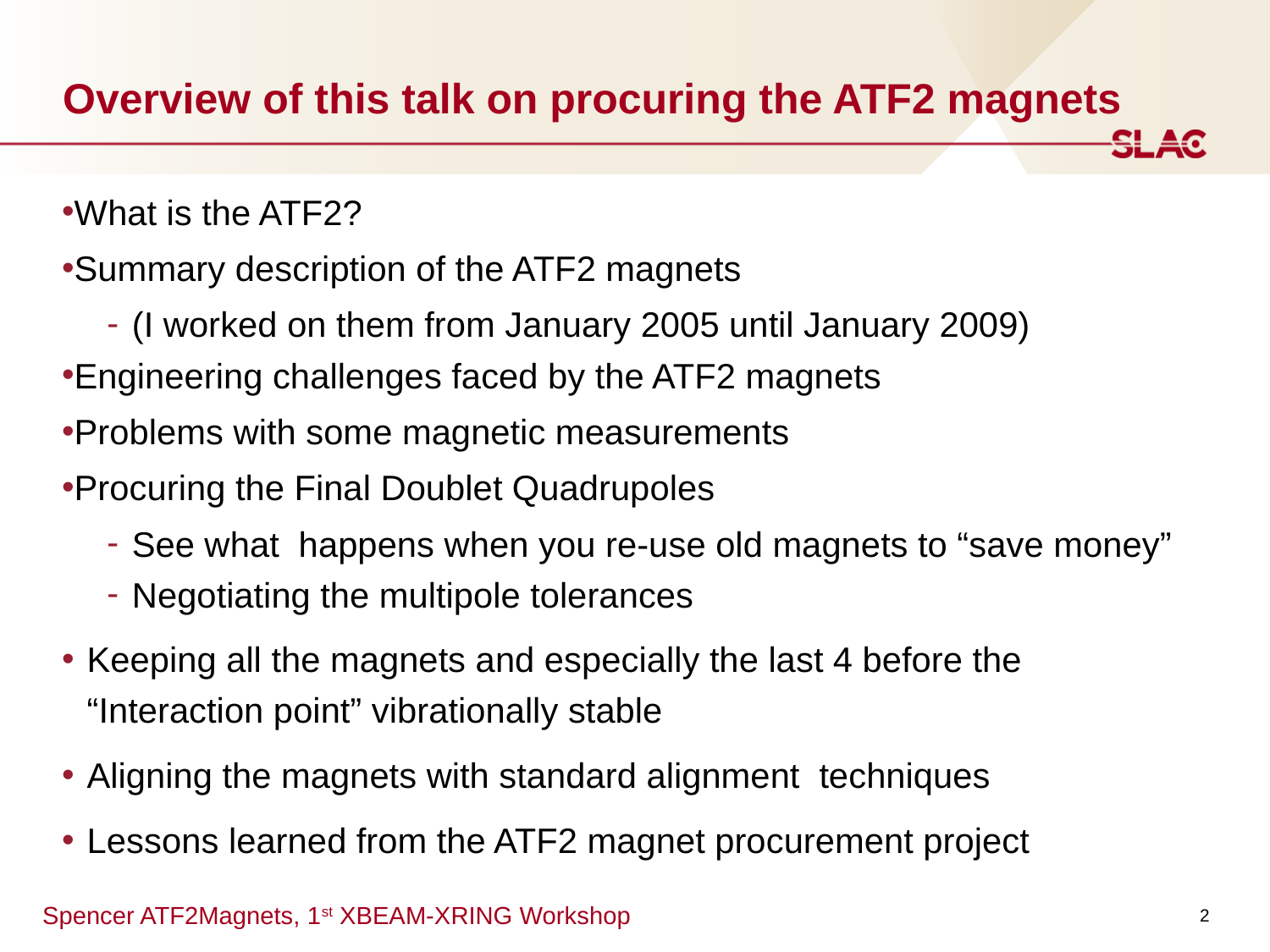

# Overview of this talk on procuring the ATF2 magnets
What is the ATF2?
Summary description of the ATF2 magnets
(I worked on them from January 2005 until January 2009)
Engineering challenges faced by the ATF2 magnets
Problems with some magnetic measurements
Procuring the Final Doublet Quadrupoles
See what  happens when you re-use old magnets to “save money”
Negotiating the multipole tolerances
Keeping all the magnets and especially the last 4 before the “Interaction point” vibrationally stable
Aligning the magnets with standard alignment  techniques
Lessons learned from the ATF2 magnet procurement project

2